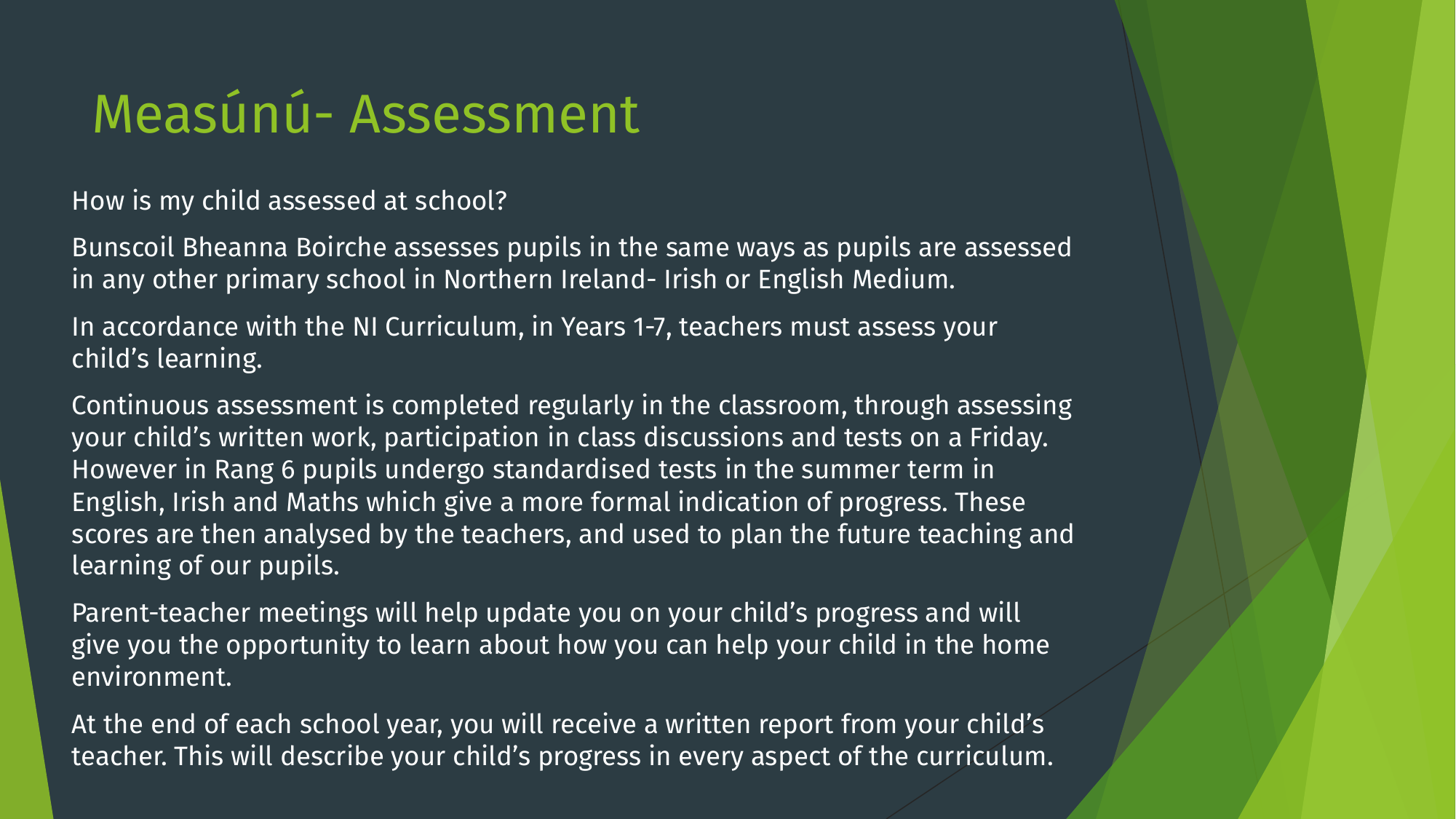

# Measúnú- Assessment
How is my child assessed at school?
Bunscoil Bheanna Boirche assesses pupils in the same ways as pupils are assessed in any other primary school in Northern Ireland- Irish or English Medium.
In accordance with the NI Curriculum, in Years 1-7, teachers must assess your child’s learning.
Continuous assessment is completed regularly in the classroom, through assessing your child’s written work, participation in class discussions and tests on a Friday. However in Rang 6 pupils undergo standardised tests in the summer term in English, Irish and Maths which give a more formal indication of progress. These scores are then analysed by the teachers, and used to plan the future teaching and learning of our pupils.
Parent-teacher meetings will help update you on your child’s progress and will give you the opportunity to learn about how you can help your child in the home environment.
At the end of each school year, you will receive a written report from your child’s teacher. This will describe your child’s progress in every aspect of the curriculum.